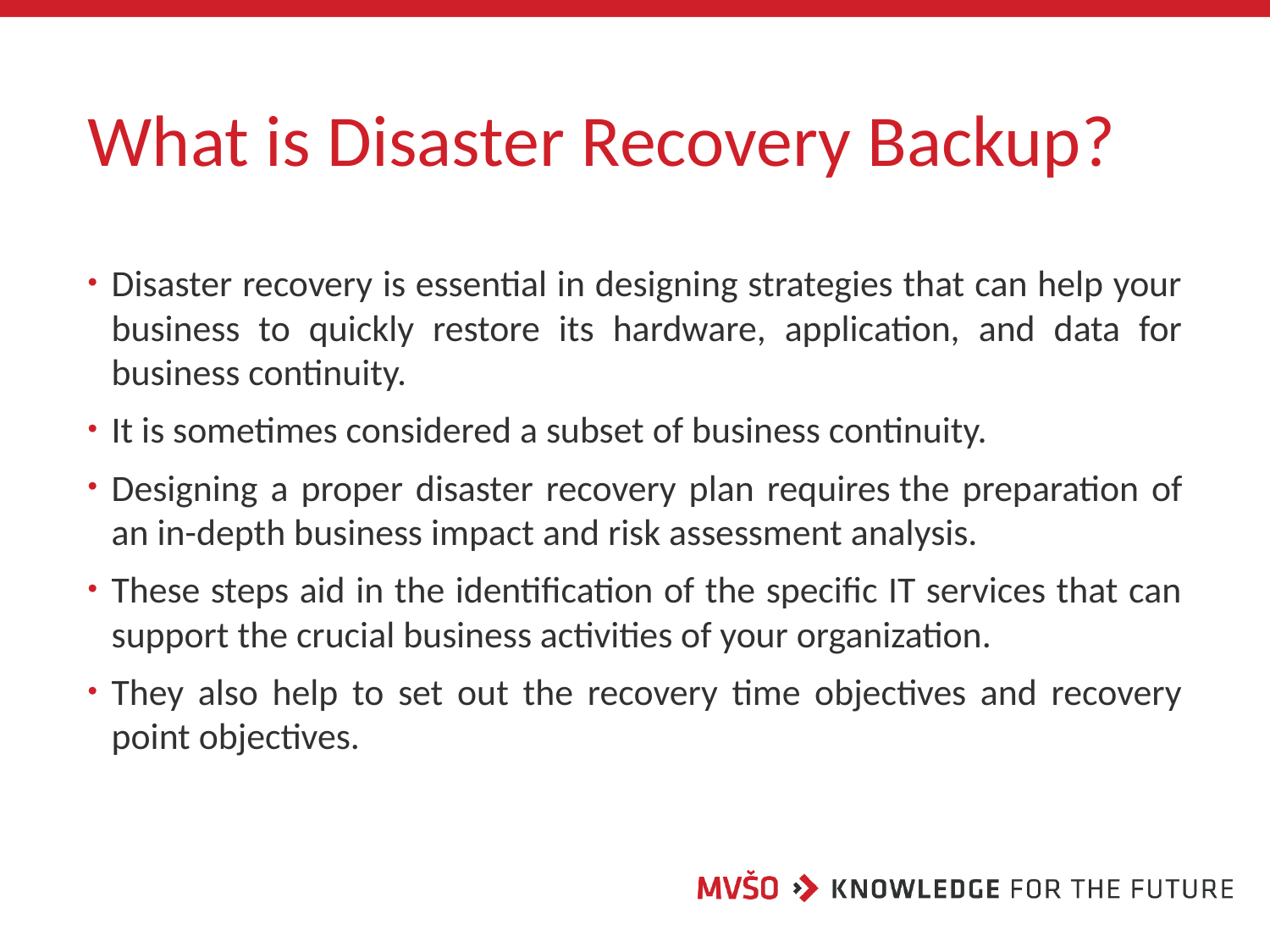

# What is Disaster Recovery Backup?
Disaster recovery is essential in designing strategies that can help your business to quickly restore its hardware, application, and data for business continuity.
It is sometimes considered a subset of business continuity.
Designing a proper disaster recovery plan requires the preparation of an in-depth business impact and risk assessment analysis.
These steps aid in the identification of the specific IT services that can support the crucial business activities of your organization.
They also help to set out the recovery time objectives and recovery point objectives.